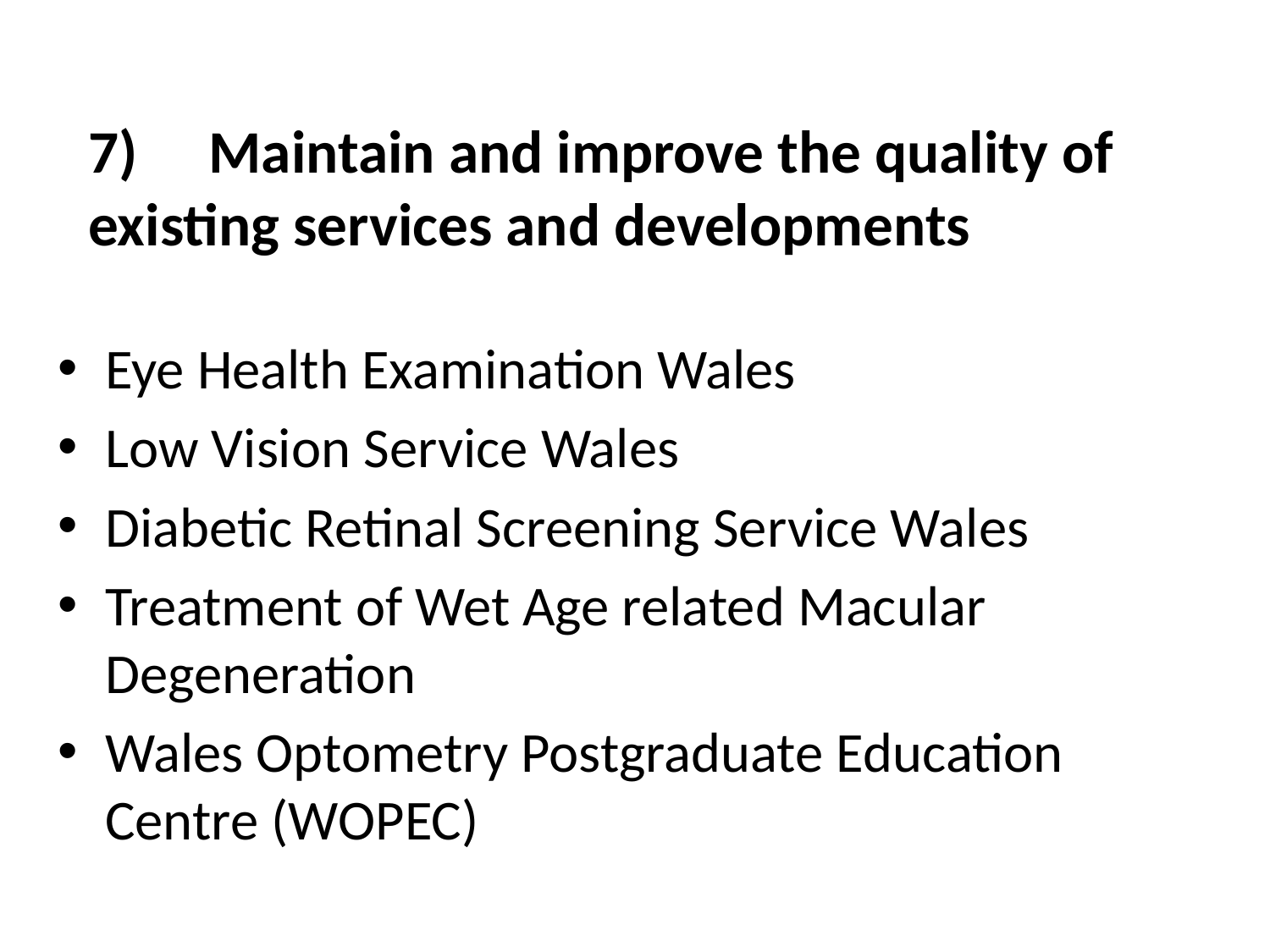

# 7)	Maintain and improve the quality of 	existing services and developments
Eye Health Examination Wales
Low Vision Service Wales
Diabetic Retinal Screening Service Wales
Treatment of Wet Age related Macular Degeneration
Wales Optometry Postgraduate Education Centre (WOPEC)